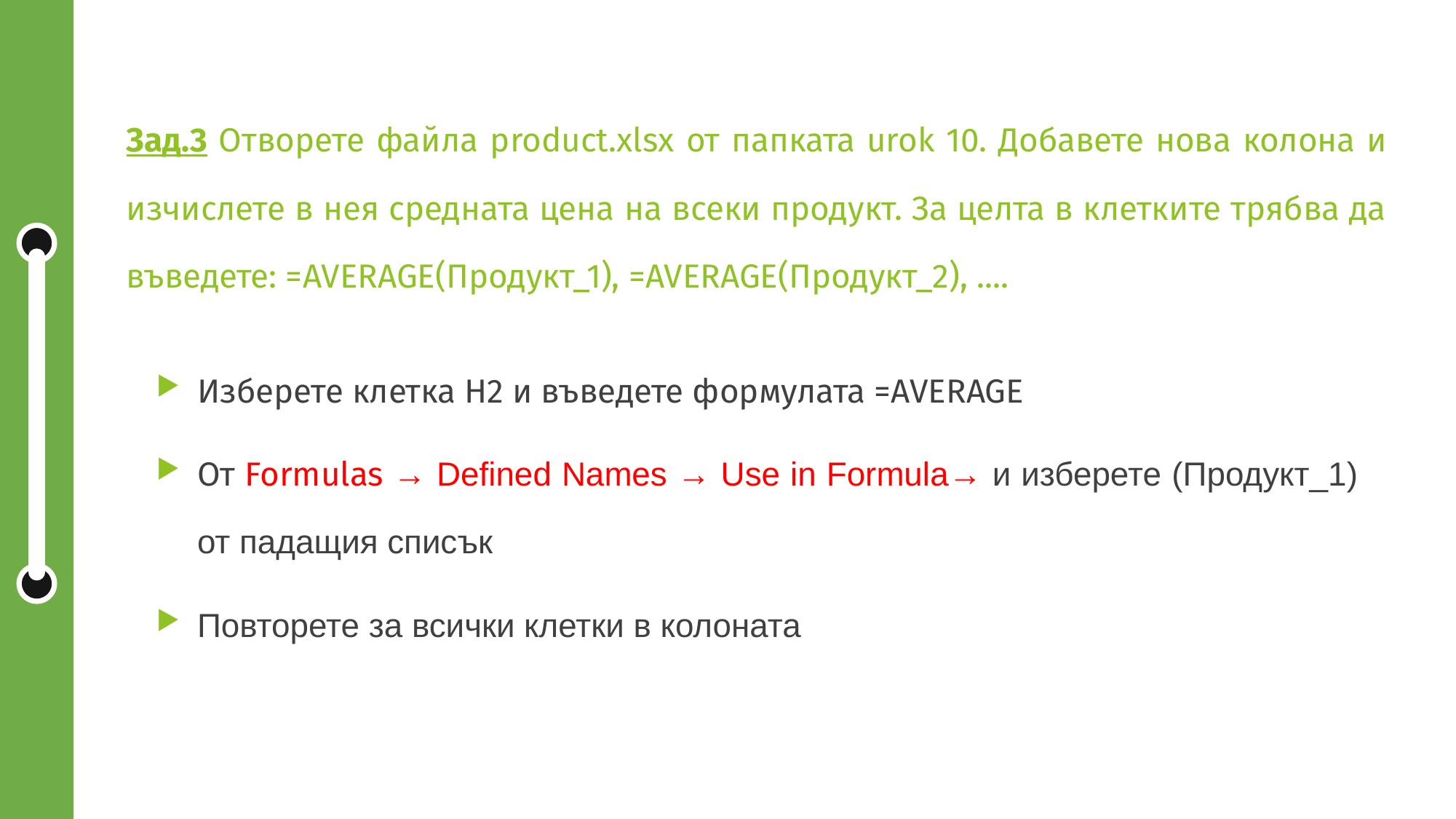

Зад.3 Отворете файла product.xlsx от папката urok 10. Добавете нова колона и изчислете в нея средната цена на всеки продукт. За целта в клетките трябва да въведете: =AVERAGE(Продукт_1), =AVERAGE(Продукт_2), ....

Изберете клетка H2 и въведете формулата =AVERAGE
От Formulas → Defined Names → Use in Formula→ и изберете (Продукт_1) от падащия списък
Повторете за всички клетки в колоната